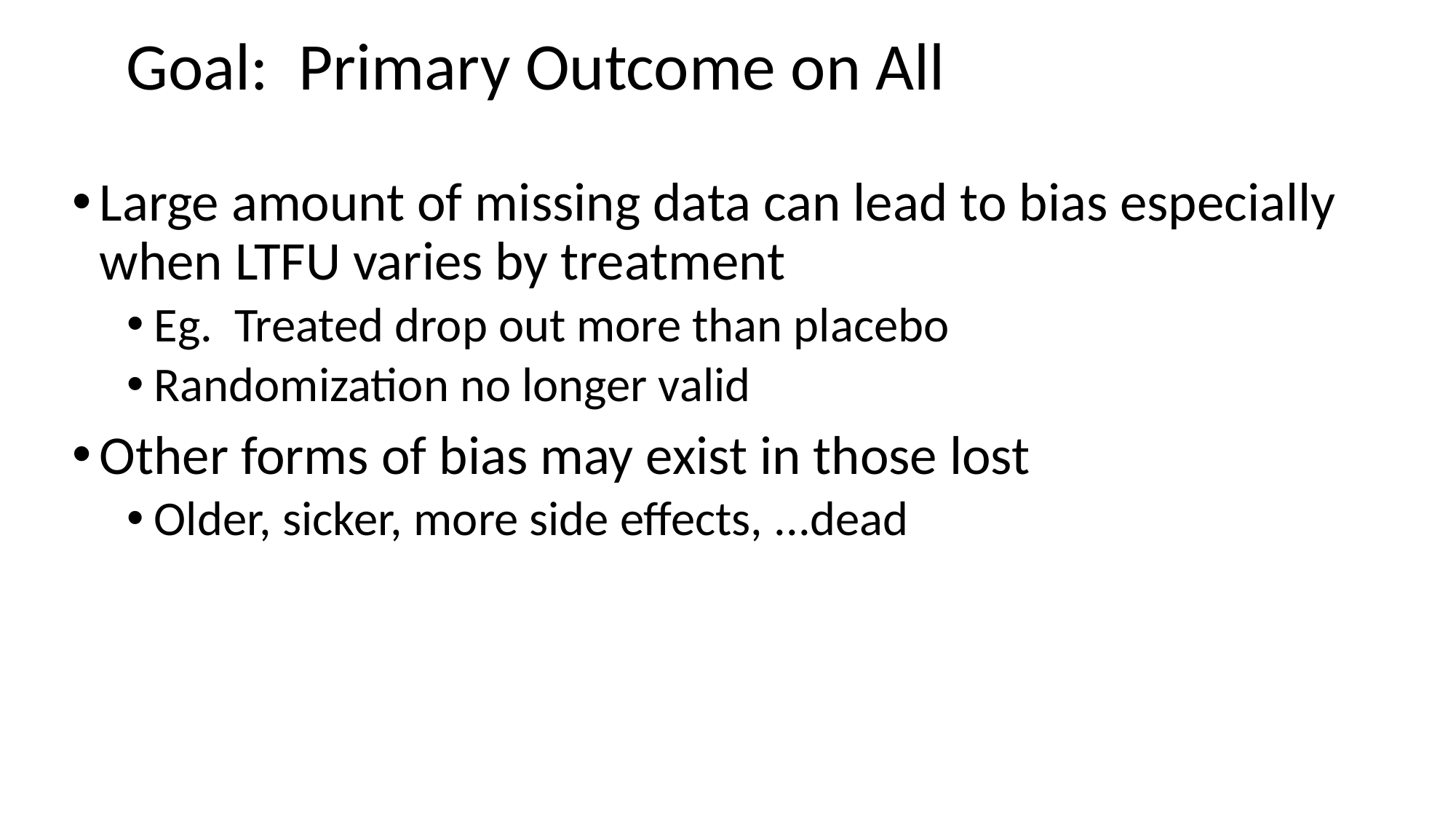

# Goal:  Primary Outcome on All
Large amount of missing data can lead to bias especially when LTFU varies by treatment
Eg.  Treated drop out more than placebo
Randomization no longer valid
Other forms of bias may exist in those lost
Older, sicker, more side effects, ...dead